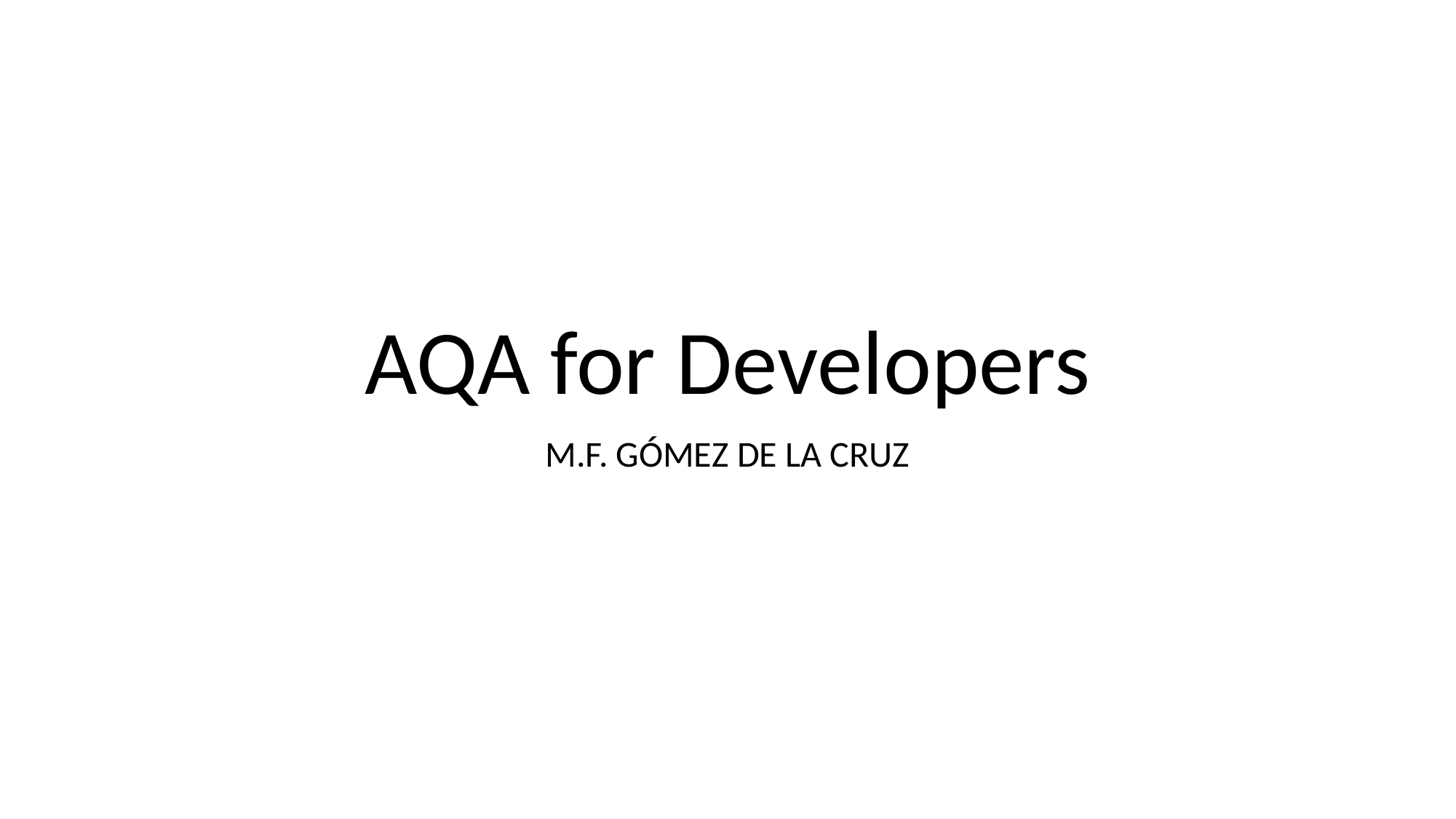

# AQA for Developers
M.F. GÓMEZ DE LA CRUZ